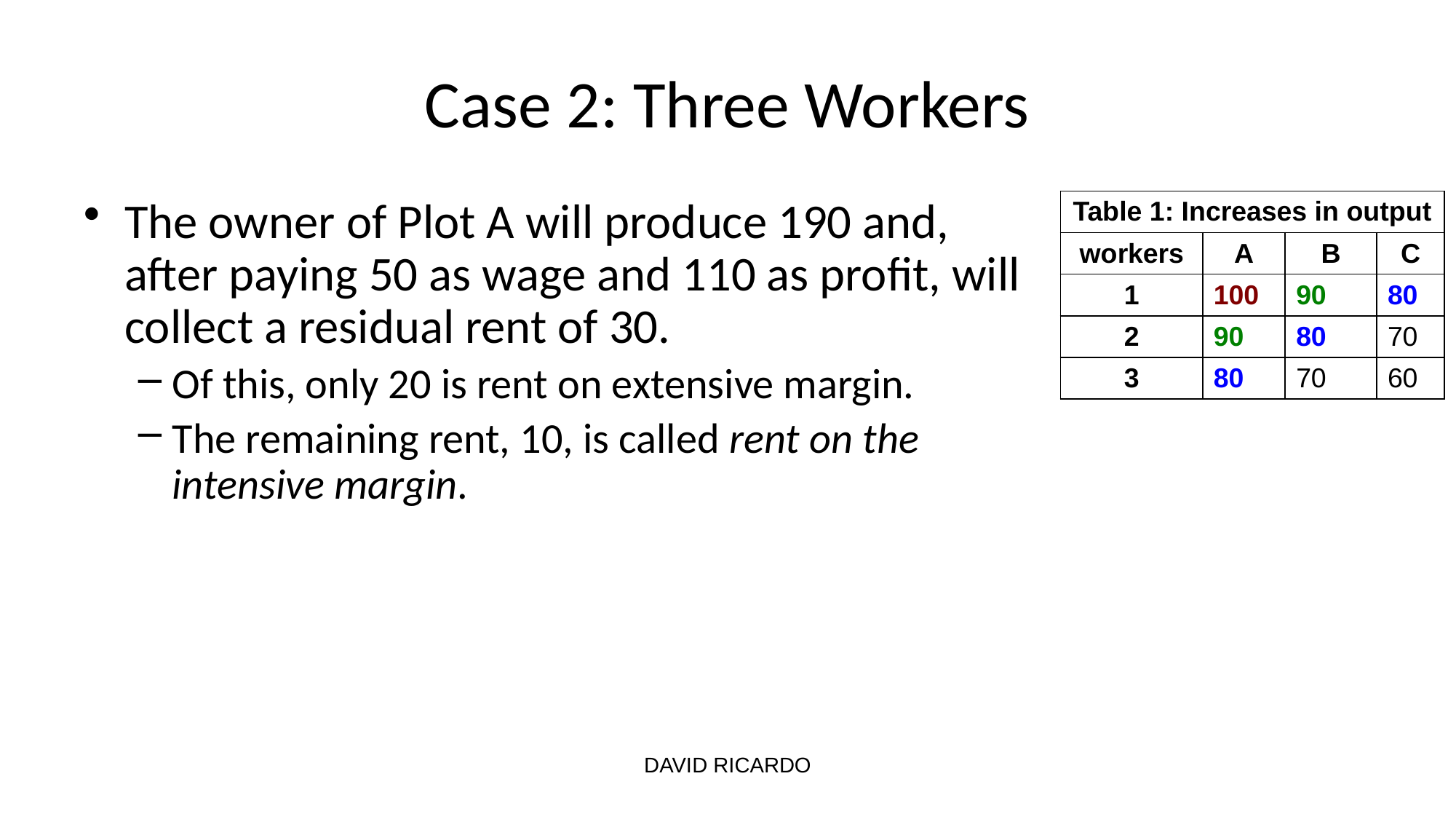

# Case 2: Three Workers
The owner of Plot A will produce 190 and, after paying 50 as wage and 110 as profit, will collect a residual rent of 30.
Of this, only 20 is rent on extensive margin.
The remaining rent, 10, is called rent on the intensive margin.
| Table 1: Increases in output |  |  |  |
| --- | --- | --- | --- |
| workers | A | B | C |
| 1 | 100 | 90 | 80 |
| 2 | 90 | 80 | 70 |
| 3 | 80 | 70 | 60 |
DAVID RICARDO